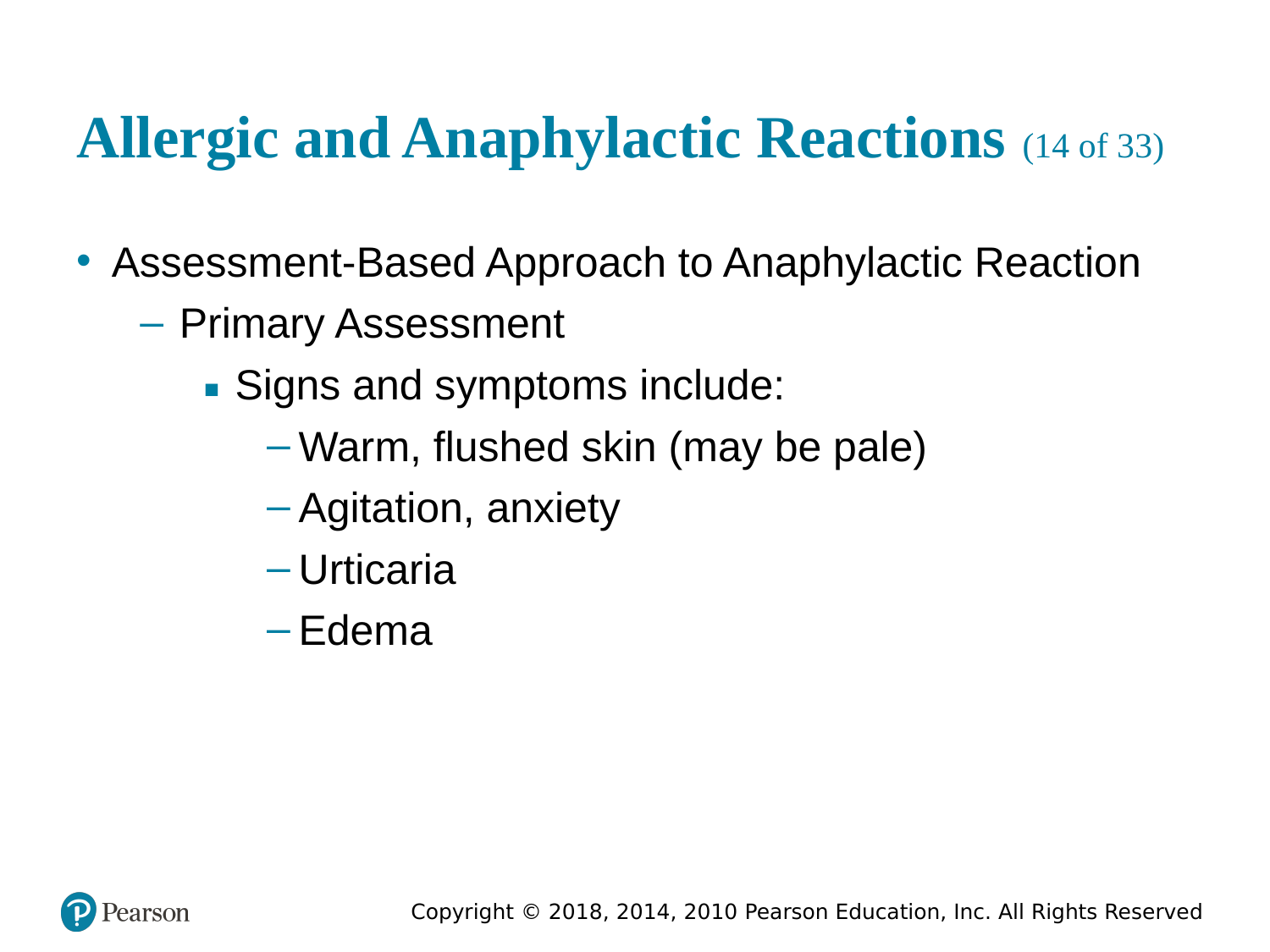

# Allergic and Anaphylactic Reactions (14 of 33)
Assessment-Based Approach to Anaphylactic Reaction
Primary Assessment
Signs and symptoms include:
Warm, flushed skin (may be pale)
Agitation, anxiety
Urticaria
Edema